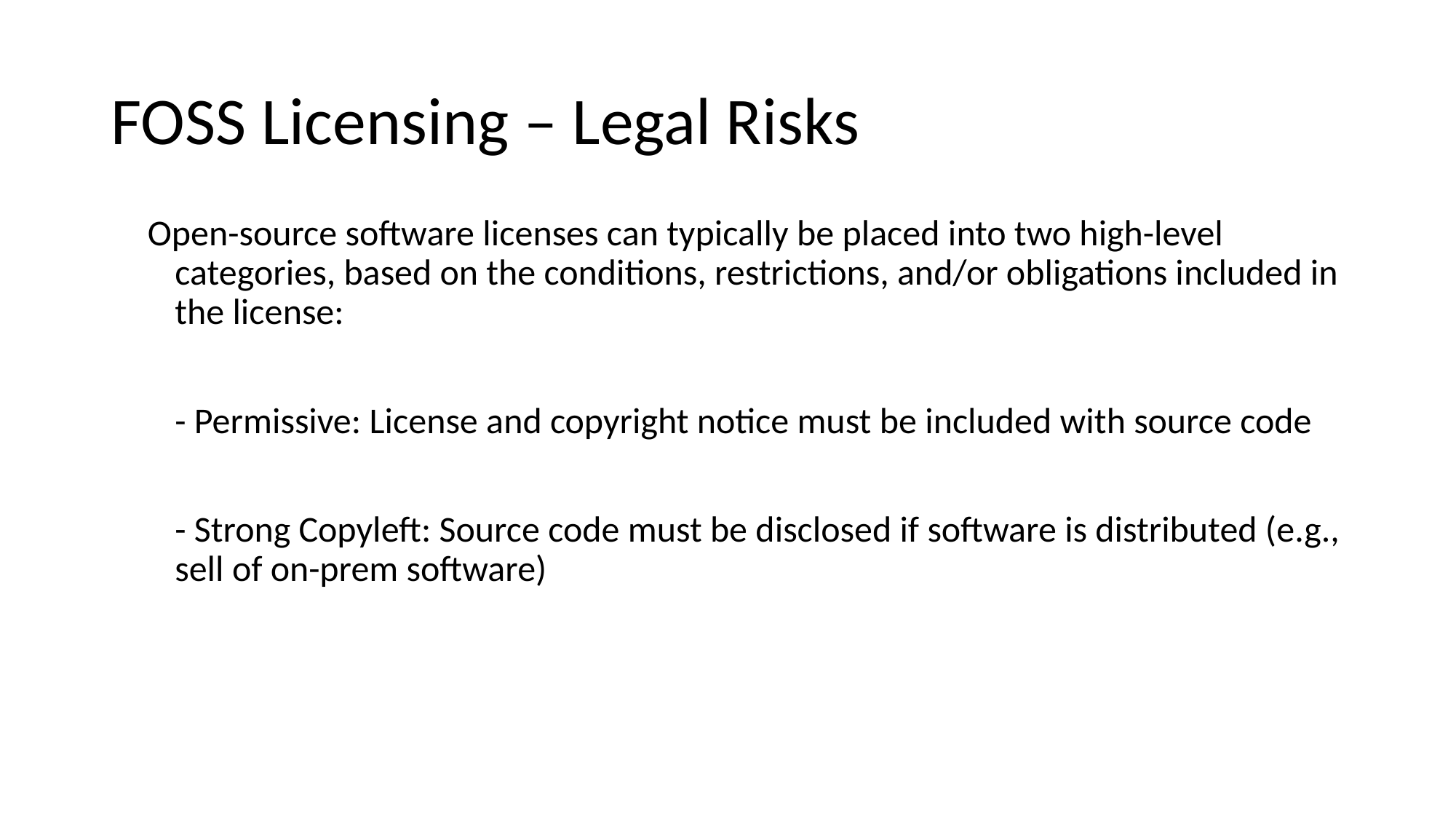

# FOSS Licensing – Legal Risks
Open-source software licenses can typically be placed into two high-level categories, based on the conditions, restrictions, and/or obligations included in the license:

	- Permissive: License and copyright notice must be included with source code

	- Strong Copyleft: Source code must be disclosed if software is distributed (e.g., sell of on-prem software)